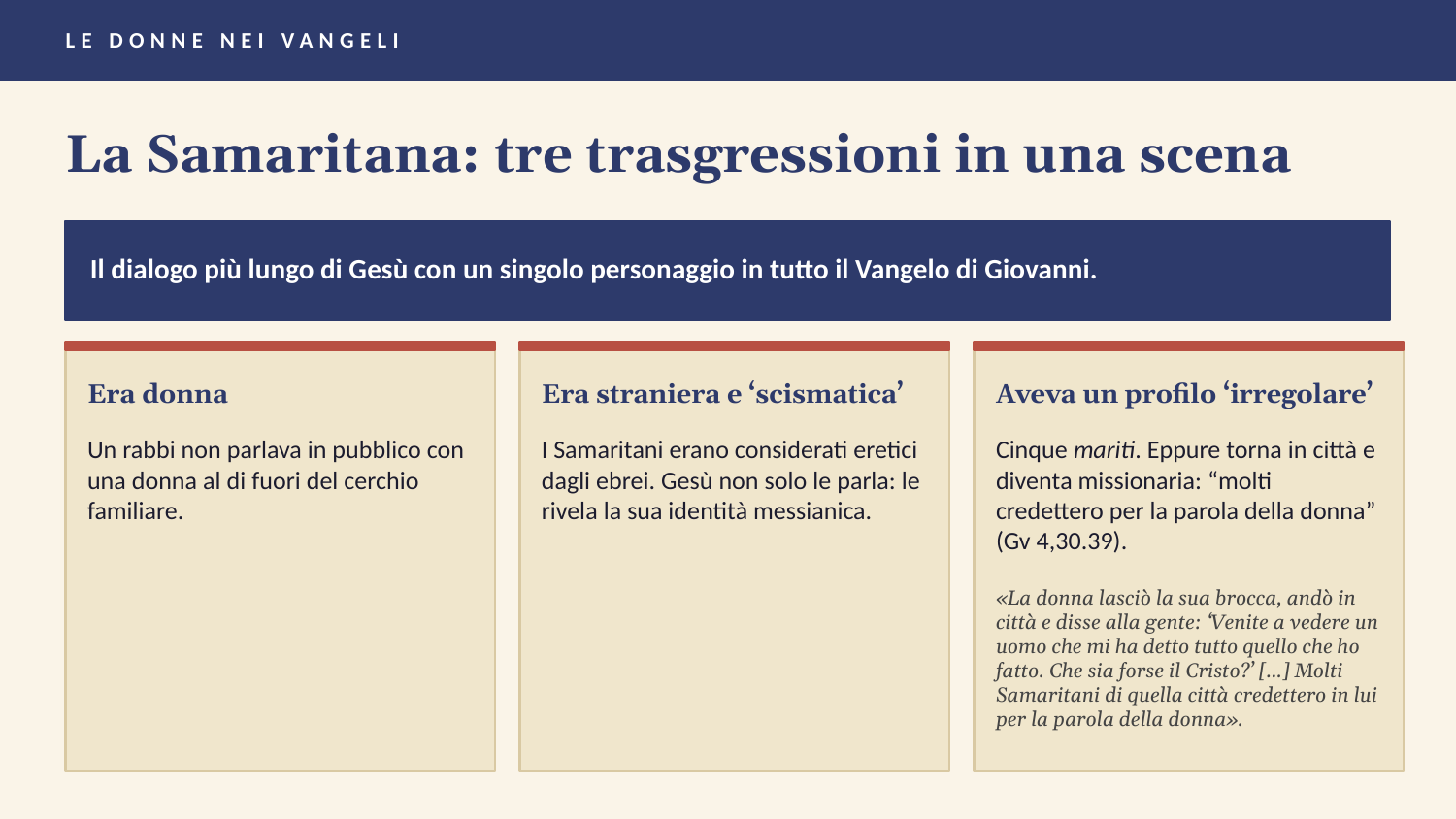

LE DONNE NEI VANGELI
La Samaritana: tre trasgressioni in una scena

Il dialogo più lungo di Gesù con un singolo personaggio in tutto il Vangelo di Giovanni.

Era donna
Era straniera e ‘scismatica’
Aveva un profilo ‘irregolare’
Un rabbi non parlava in pubblico con una donna al di fuori del cerchio familiare.

I Samaritani erano considerati eretici dagli ebrei. Gesù non solo le parla: le rivela la sua identità messianica.
Cinque mariti. Eppure torna in città e diventa missionaria: “molti credettero per la parola della donna” (Gv 4,30.39).

«La donna lasciò la sua brocca, andò in città e disse alla gente: ‘Venite a vedere un uomo che mi ha detto tutto quello che ho fatto. Che sia forse il Cristo?’ [...] Molti Samaritani di quella città credettero in lui per la parola della donna».